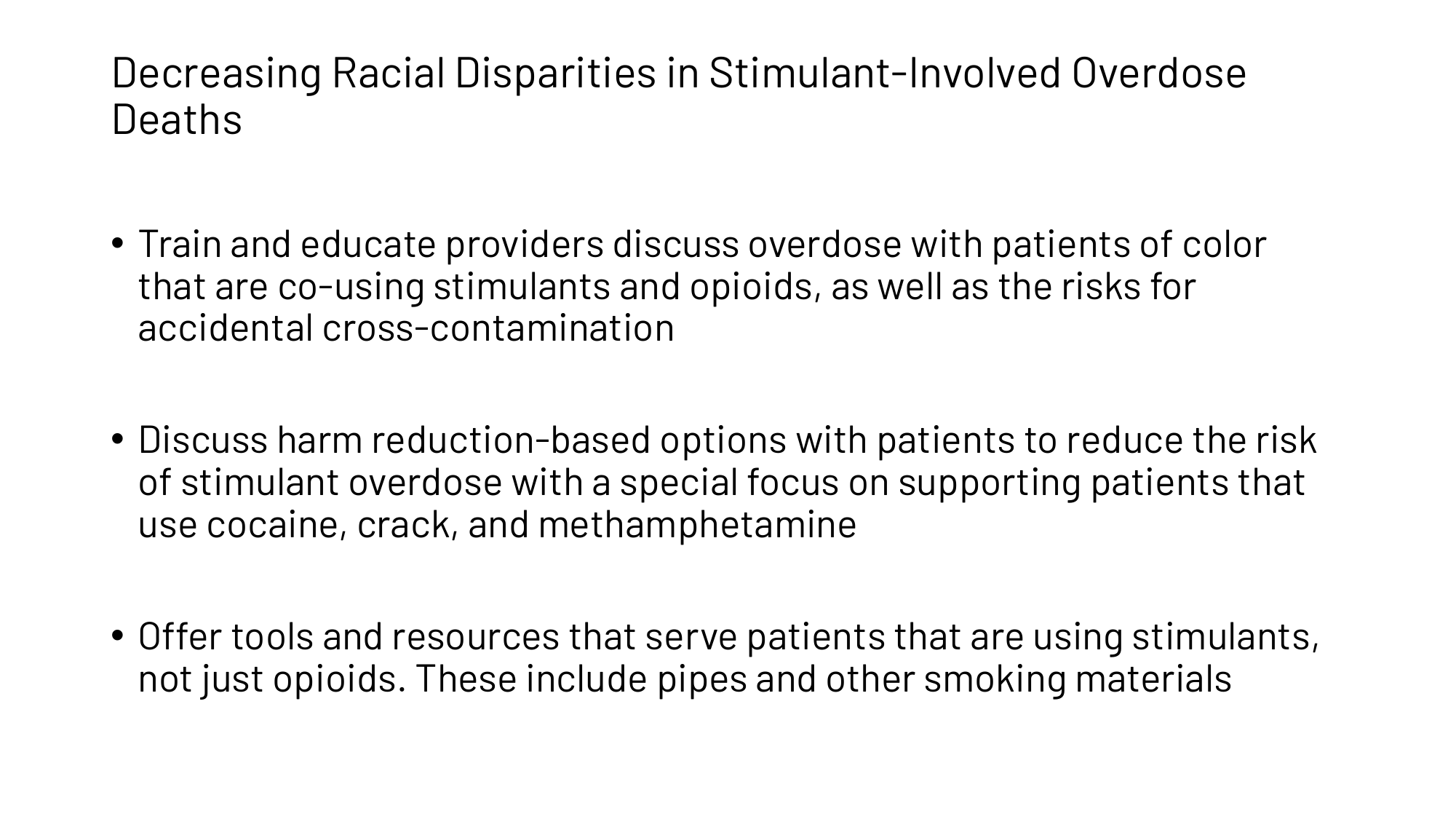

# Decreasing Racial Disparities in Stimulant-Involved Overdose Deaths
Train and educate providers discuss overdose with patients of color that are co-using stimulants and opioids, as well as the risks for accidental cross-contamination

Discuss harm reduction-based options with patients to reduce the risk of stimulant overdose with a special focus on supporting patients that use cocaine, crack, and methamphetamine

Offer tools and resources that serve patients that are using stimulants, not just opioids. These include pipes and other smoking materials